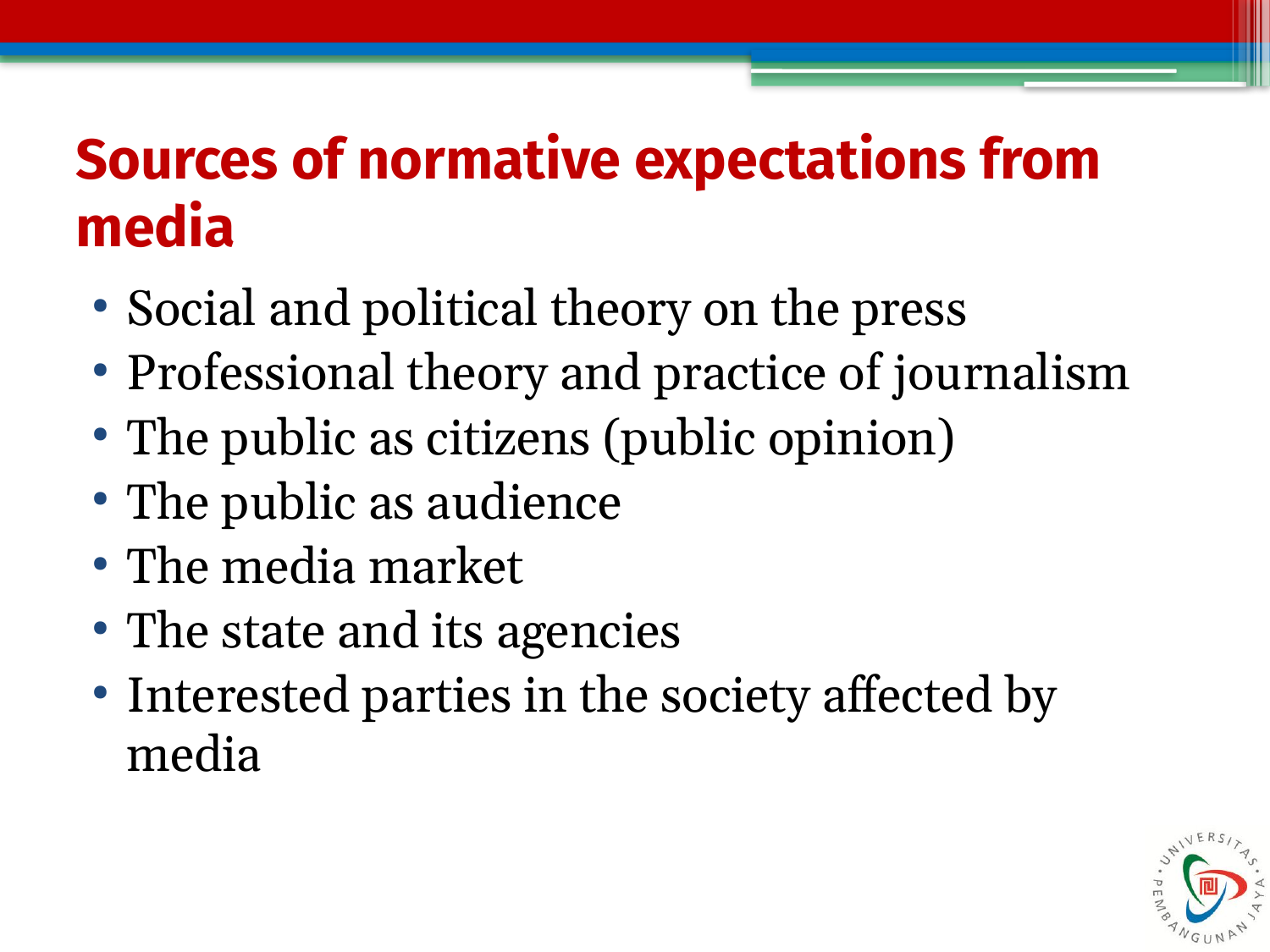

# Sources of normative expectations from media
Social and political theory on the press
Professional theory and practice of journalism
The public as citizens (public opinion)
The public as audience
The media market
The state and its agencies
Interested parties in the society affected by media